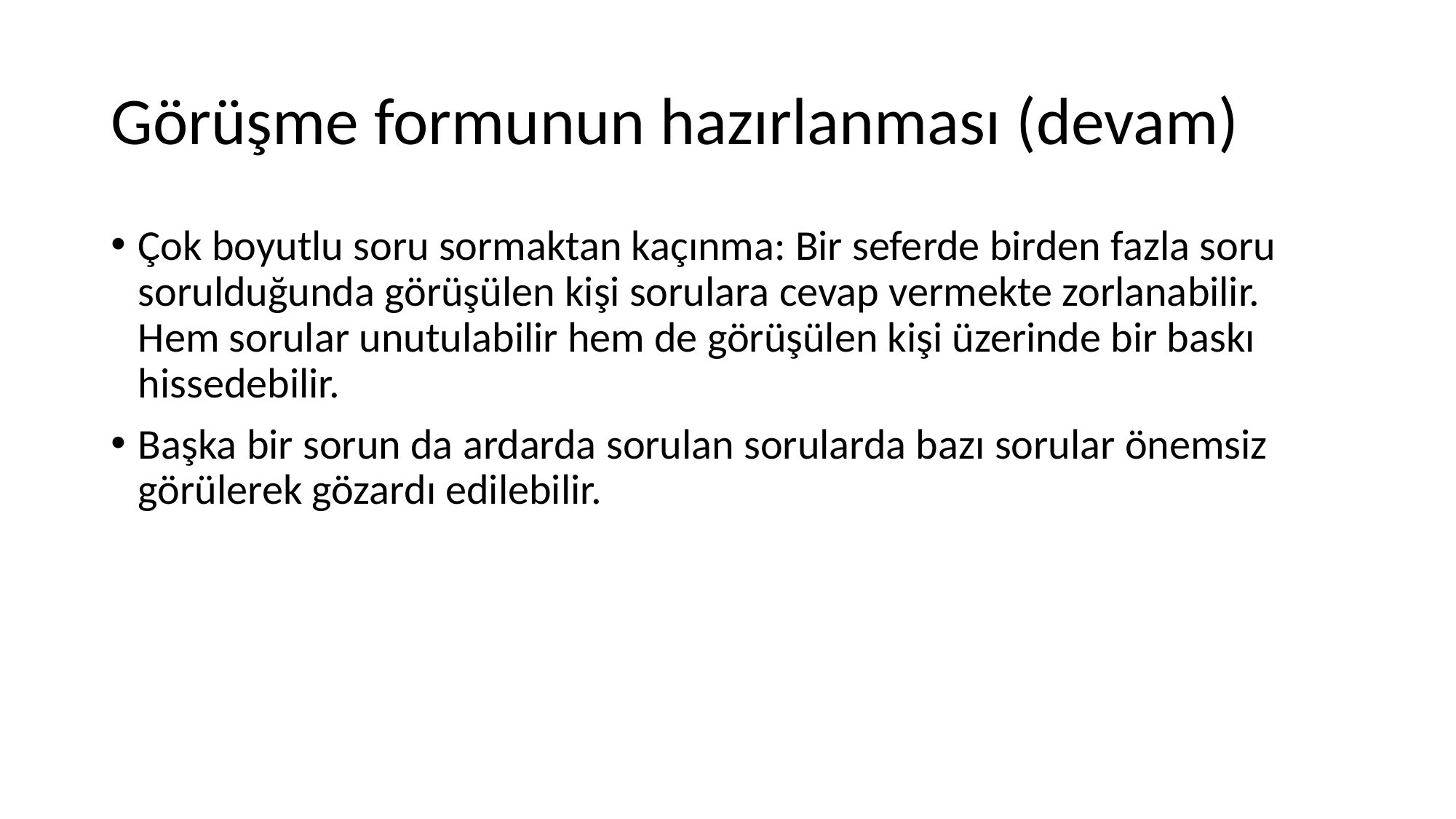

# Görüşme formunun hazırlanması (devam)
Çok boyutlu soru sormaktan kaçınma: Bir seferde birden fazla soru sorulduğunda görüşülen kişi sorulara cevap vermekte zorlanabilir. Hem sorular unutulabilir hem de görüşülen kişi üzerinde bir baskı hissedebilir.
Başka bir sorun da ardarda sorulan sorularda bazı sorular önemsiz görülerek gözardı edilebilir.